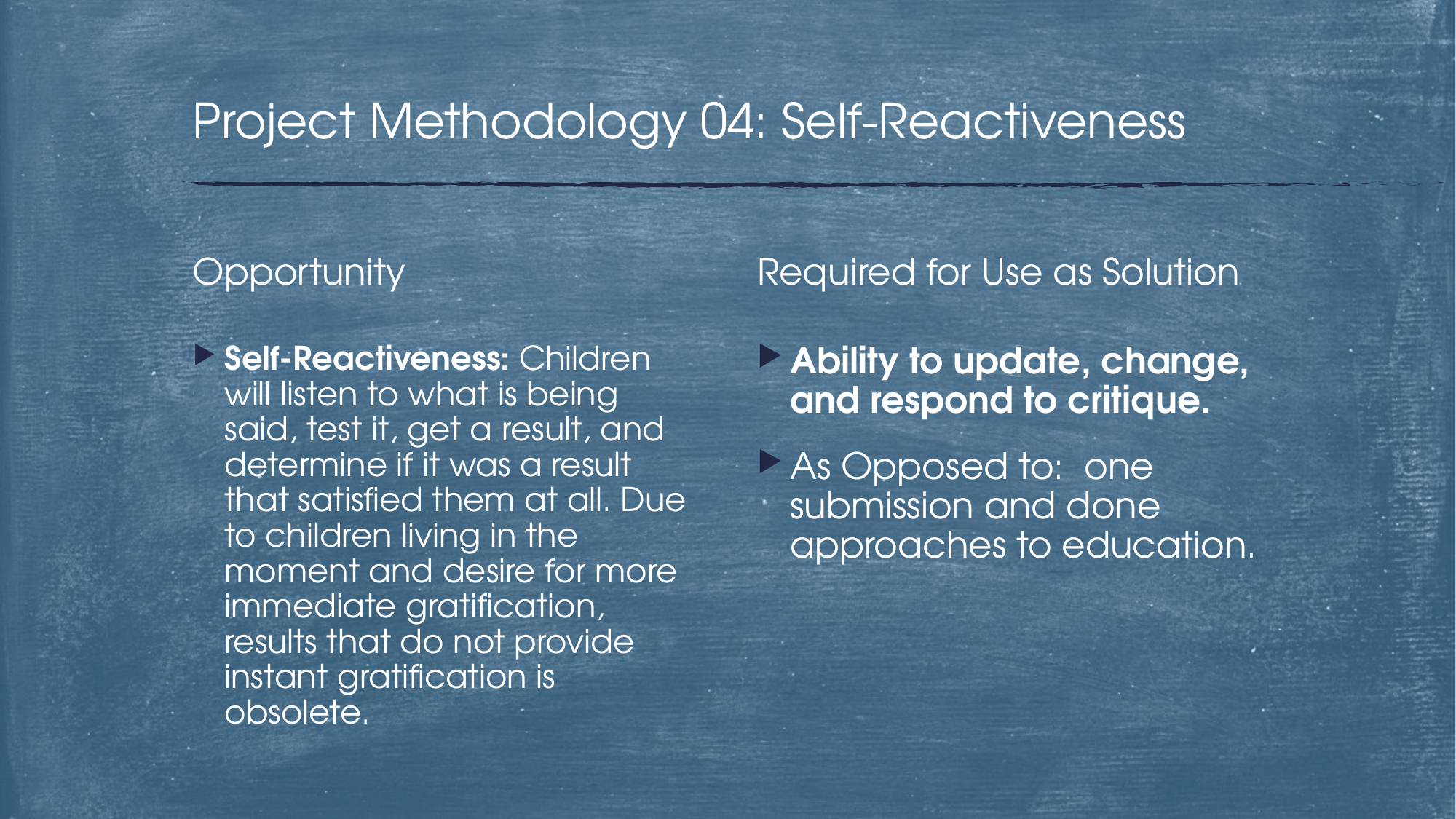

# Project Methodology 04: Self-Reactiveness
Opportunity
Required for Use as Solution
Self-Reactiveness: Children will listen to what is being said, test it, get a result, and determine if it was a result that satisfied them at all. Due to children living in the moment and desire for more immediate gratification, results that do not provide instant gratification is obsolete.
Ability to update, change, and respond to critique.
As Opposed to:  one submission and done approaches to education.